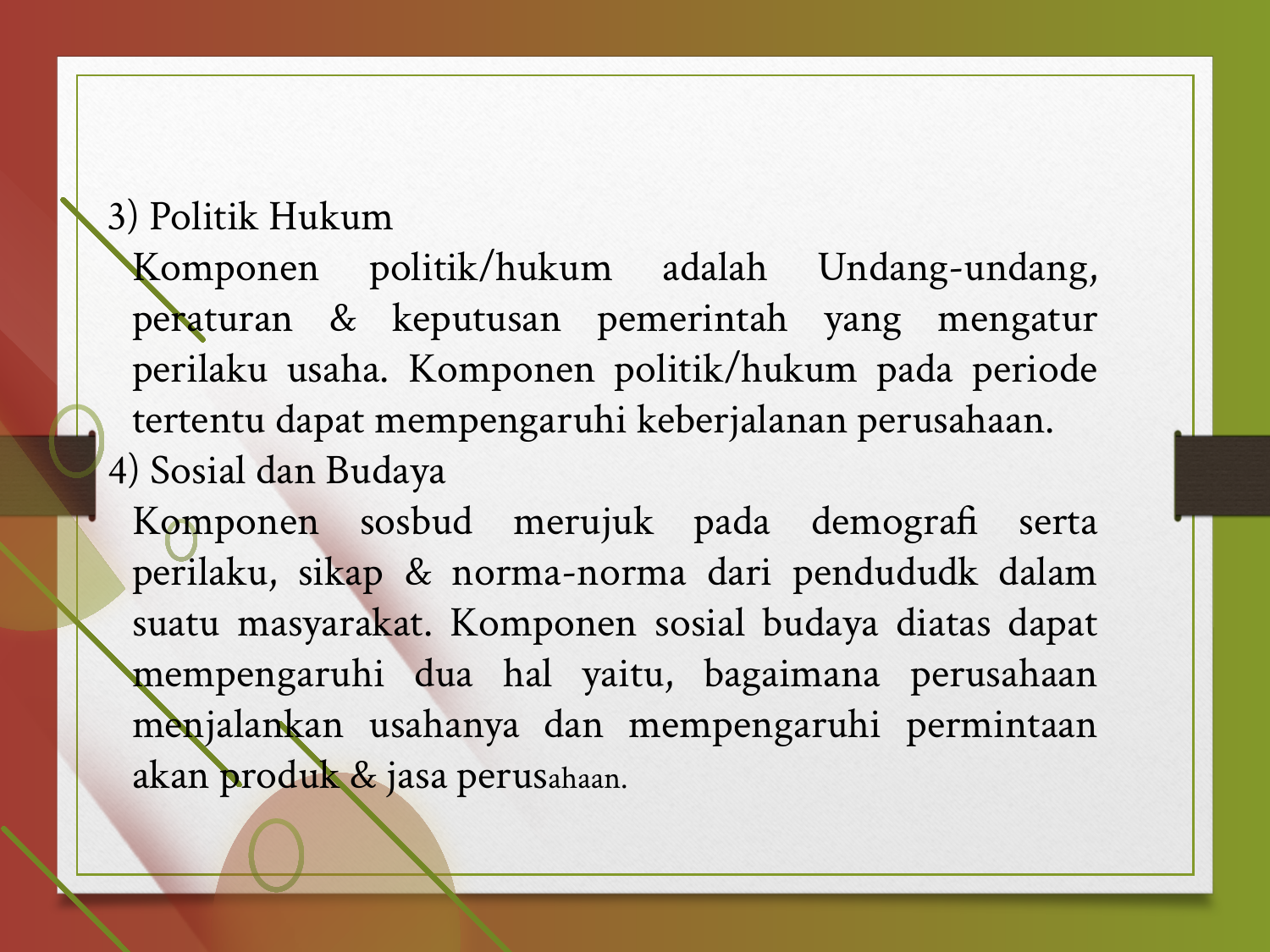

3) Politik Hukum
Komponen politik/hukum adalah Undang-undang, peraturan & keputusan pemerintah yang mengatur perilaku usaha. Komponen politik/hukum pada periode tertentu dapat mempengaruhi keberjalanan perusahaan.
4) Sosial dan Budaya
Komponen sosbud merujuk pada demografi serta perilaku, sikap & norma-norma dari pendududk dalam suatu masyarakat. Komponen sosial budaya diatas dapat mempengaruhi dua hal yaitu, bagaimana perusahaan menjalankan usahanya dan mempengaruhi permintaan akan produk & jasa perusahaan.